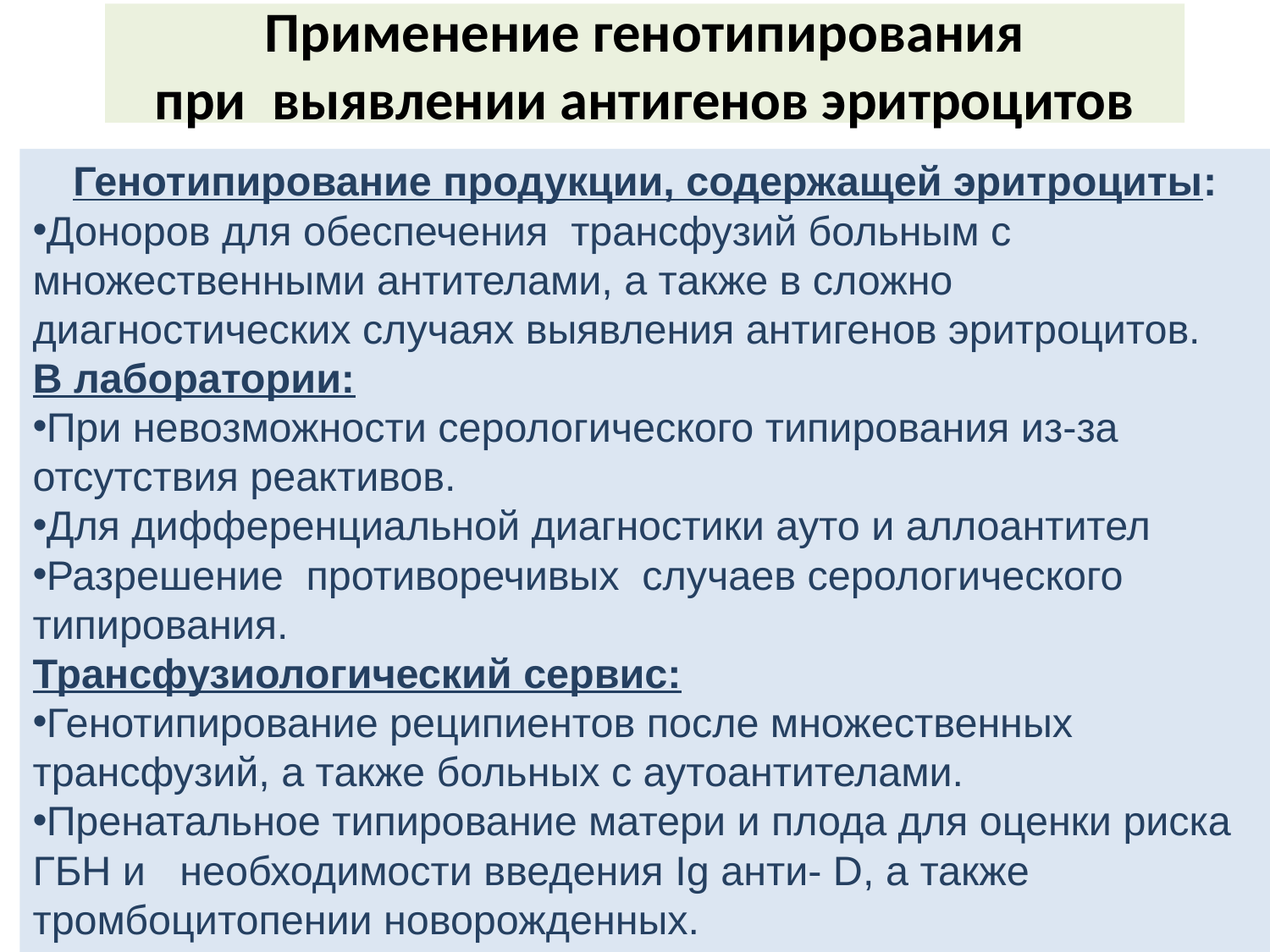

# Применение генотипирования при  выявлении антигенов эритроцитов
Генотипирование продукции, содержащей эритроциты:
Доноров для обеспечения  трансфузий больным с множественными антителами, а также в сложно диагностических случаях выявления антигенов эритроцитов.
В лаборатории:
При невозможности серологического типирования из-за отсутствия реактивов.
Для дифференциальной диагностики ауто и аллоантител
Разрешение  противоречивых  случаев серологического типирования.
Трансфузиологический сервис:
Генотипирование реципиентов после множественных трансфузий, а также больных с аутоантителами.
Пренатальное типирование матери и плода для оценки риска ГБН и   необходимости введения Ig анти- D, а также тромбоцитопении новорожденных.